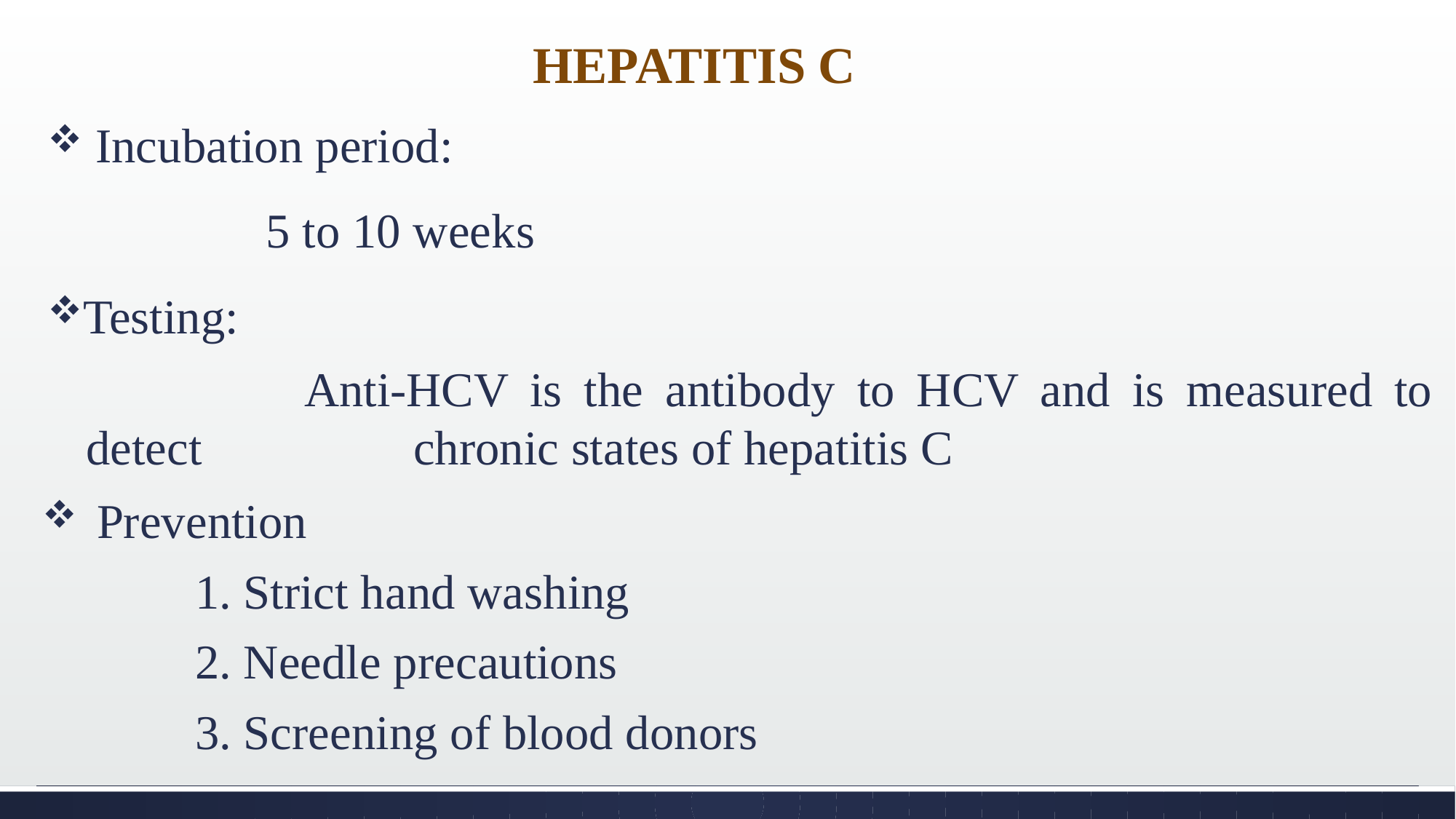

# HEPATITIS C
 Incubation period:
		5 to 10 weeks
Testing:
		Anti-HCV is the antibody to HCV and is measured to detect 		chronic states of hepatitis C
Prevention
1. Strict hand washing
2. Needle precautions
3. Screening of blood donors